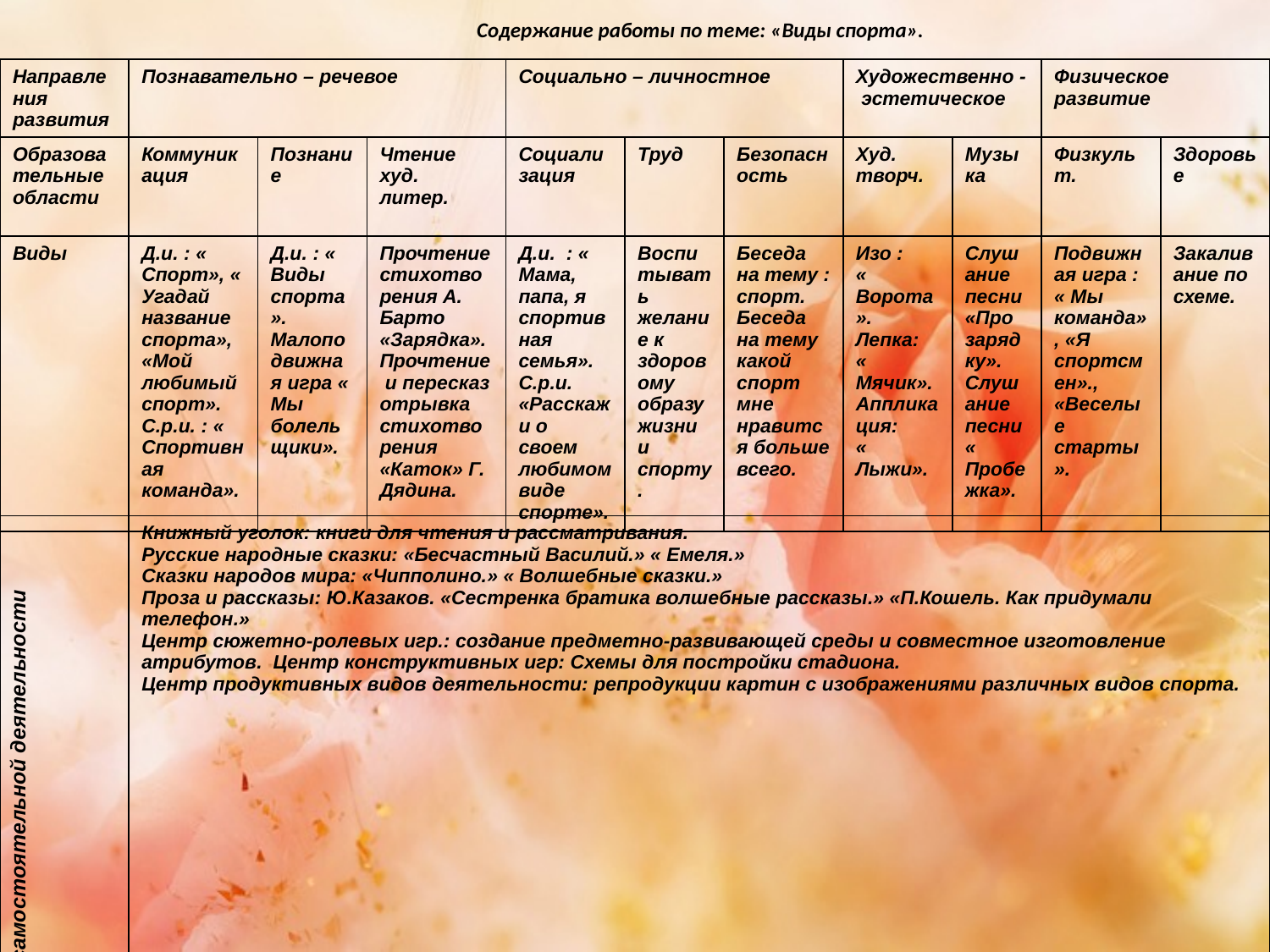

Содержание работы по теме: «Виды спорта».
| Направления развития | Познавательно – речевое |  |  | Социально – личностное |  |  | Художественно - эстетическое |  | Физическое развитие |  |
| --- | --- | --- | --- | --- | --- | --- | --- | --- | --- | --- |
| Образовательные области | Коммуникация | Познание | Чтение худ. литер. | Социализация | Труд | Безопасность | Худ. творч. | Музыка | Физкульт. | Здоровье |
| Виды | Д.и. : « Спорт», « Угадай название спорта», «Мой любимый спорт». С.р.и. : « Спортивная команда». | Д.и. : « Виды спорта». Малоподвижная игра « Мы болельщики». | Прочтение стихотворения А. Барто «Зарядка». Прочтение и пересказ отрывка стихотворения «Каток» Г. Дядина. | Д.и. : « Мама, папа, я спортивная семья». С.р.и. «Расскажи о своем любимом виде спорте». | Воспитывать желание к здоровому образу жизни и спорту. | Беседа на тему : спорт. Беседа на тему какой спорт мне нравится больше всего. | Изо : « Ворота». Лепка: « Мячик». Аппликация: « Лыжи». | Слушание песни «Про зарядку». Слушание песни « Пробежка». | Подвижная игра : « Мы команда», «Я спортсмен»., «Веселые старты». | Закаливание по схеме. |
| Создание условий для самостоятельной деятельности детей | Книжный уголок: книги для чтения и рассматривания. Русские народные сказки: «Бесчастный Василий.» « Емеля.» Сказки народов мира: «Чипполино.» « Волшебные сказки.» Проза и рассказы: Ю.Казаков. «Сестренка братика волшебные рассказы.» «П.Кошель. Как придумали телефон.» Центр сюжетно-ролевых игр.: создание предметно-развивающей среды и совместное изготовление атрибутов. Центр конструктивных игр: Схемы для постройки стадиона. Центр продуктивных видов деятельности: репродукции картин с изображениями различных видов спорта. |
| --- | --- |
| Взаимодействие с семьей. | Создание папки передвижки: Спортивные игры зимой. Спорт летом. Создание фотоальбома «Мы спортивная семья» |